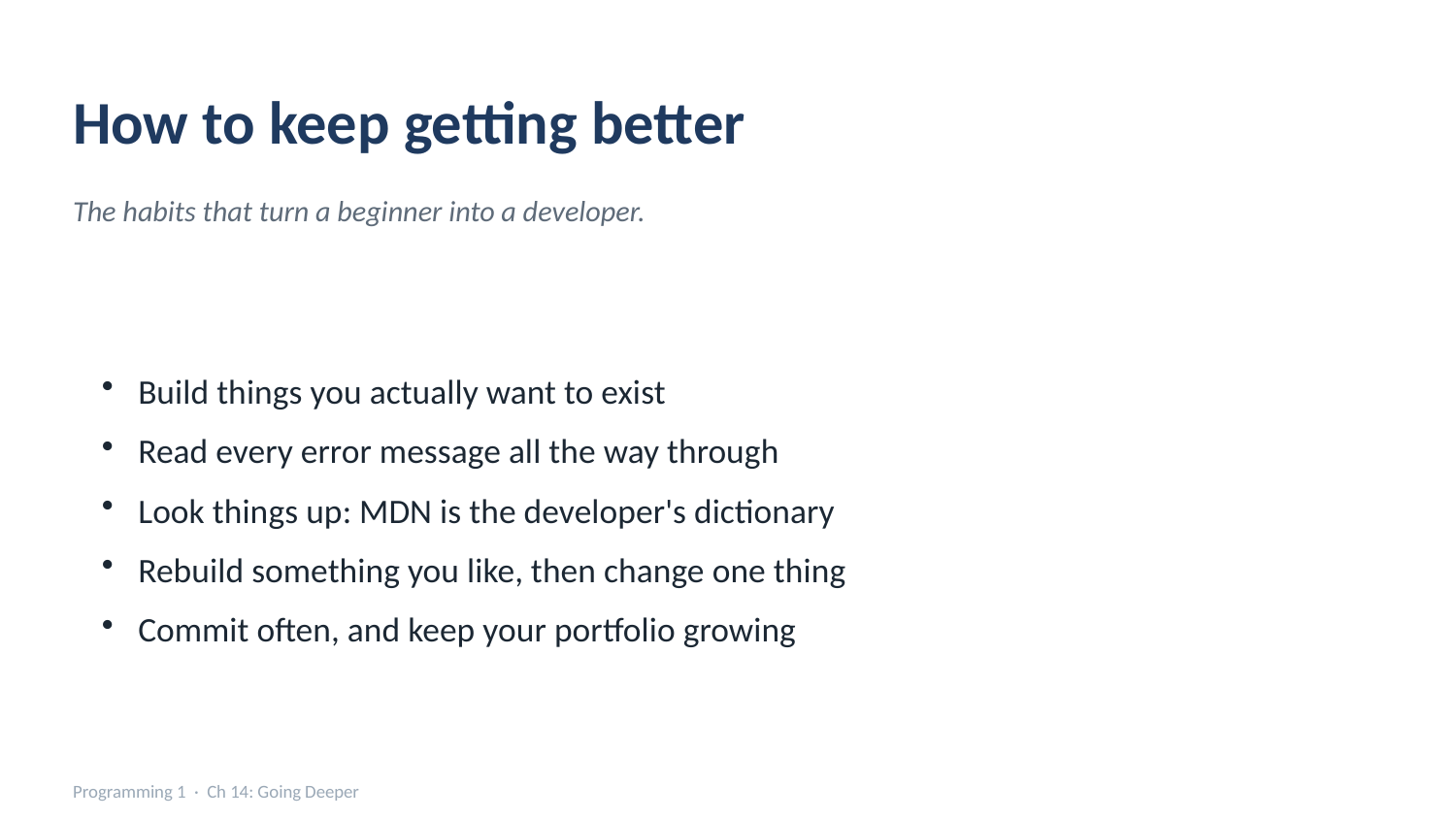

How to keep getting better
The habits that turn a beginner into a developer.
Build things you actually want to exist
Read every error message all the way through
Look things up: MDN is the developer's dictionary
Rebuild something you like, then change one thing
Commit often, and keep your portfolio growing
Programming 1  ·  Ch 14: Going Deeper